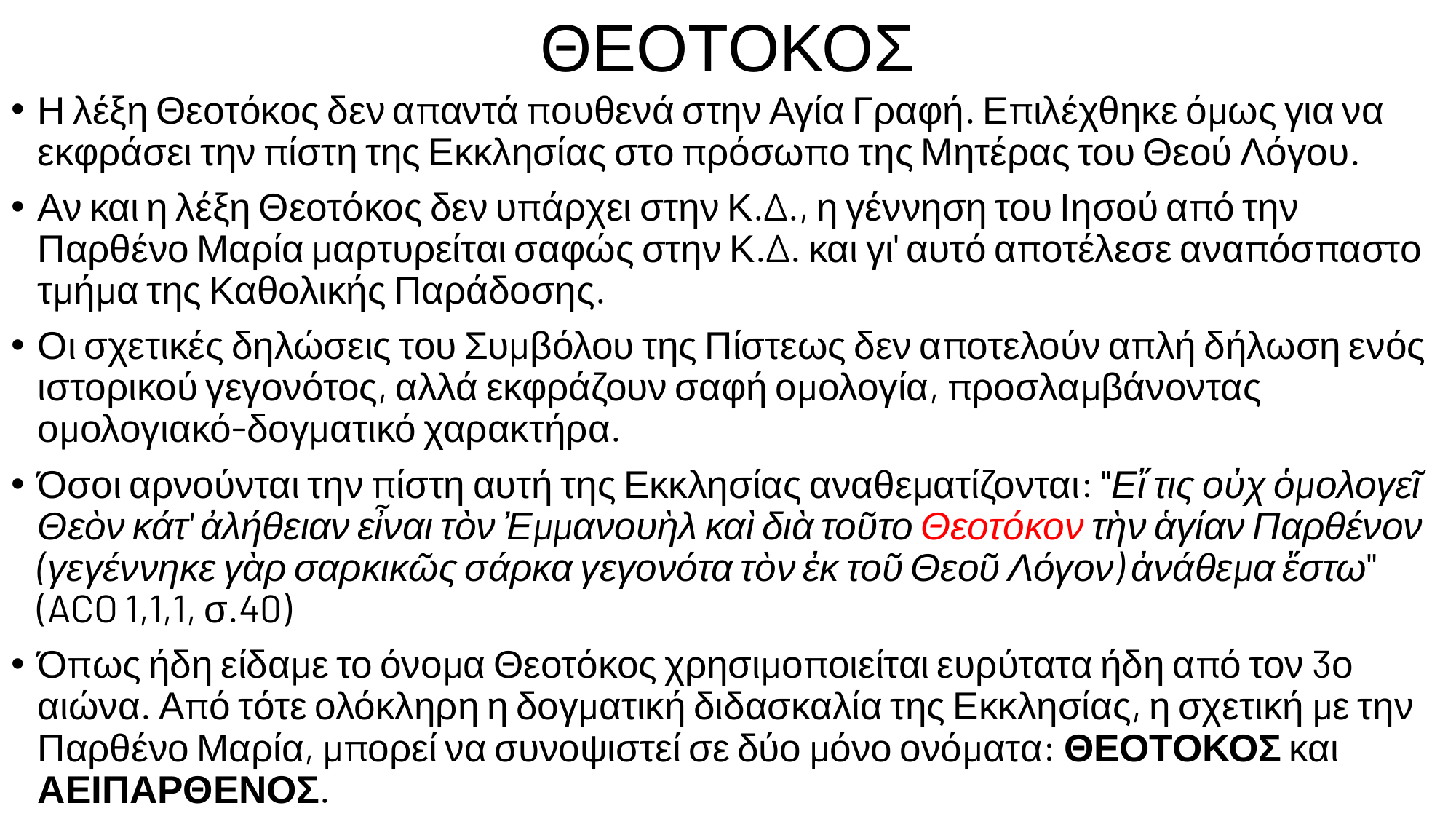

# ΘΕΟΤΟΚΟΣ
Η λέξη Θεοτόκος δεν απαντά πουθενά στην Αγία Γραφή. Επιλέχθηκε όμως για να εκφράσει την πίστη της Εκκλησίας στο πρόσωπο της Μητέρας του Θεού Λόγου.
Αν και η λέξη Θεοτόκος δεν υπάρχει στην Κ.Δ., η γέννηση του Ιησού από την Παρθένο Μαρία μαρτυρείται σαφώς στην Κ.Δ. και γι' αυτό αποτέλεσε αναπόσπαστο τμήμα της Καθολικής Παράδοσης.
Οι σχετικές δηλώσεις του Συμβόλου της Πίστεως δεν αποτελούν απλή δήλωση ενός ιστορικού γεγονότος, αλλά εκφράζουν σαφή ομολογία, προσλαμβάνοντας ομολογιακό-δογματικό χαρακτήρα.
Όσοι αρνούνται την πίστη αυτή της Εκκλησίας αναθεματίζονται: "Εἴ τις οὐχ ὁμολογεῖ Θεὸν κάτ' ἀλήθειαν εἶναι τὸν Ἐμμανουὴλ καὶ διὰ τοῦτο Θεοτόκον τὴν ἁγίαν Παρθένον (γεγέννηκε γὰρ σαρκικῶς σάρκα γεγονότα τὸν ἐκ τοῦ Θεοῦ Λόγον) ἀνάθεμα ἔστω" (ACO 1,1,1, σ.40)
Όπως ήδη είδαμε το όνομα Θεοτόκος χρησιμοποιείται ευρύτατα ήδη από τον 3ο αιώνα. Από τότε ολόκληρη η δογματική διδασκαλία της Εκκλησίας, η σχετική με την Παρθένο Μαρία, μπορεί να συνοψιστεί σε δύο μόνο ονόματα: ΘΕΟΤΟΚΟΣ και ΑΕΙΠΑΡΘΕΝΟΣ.